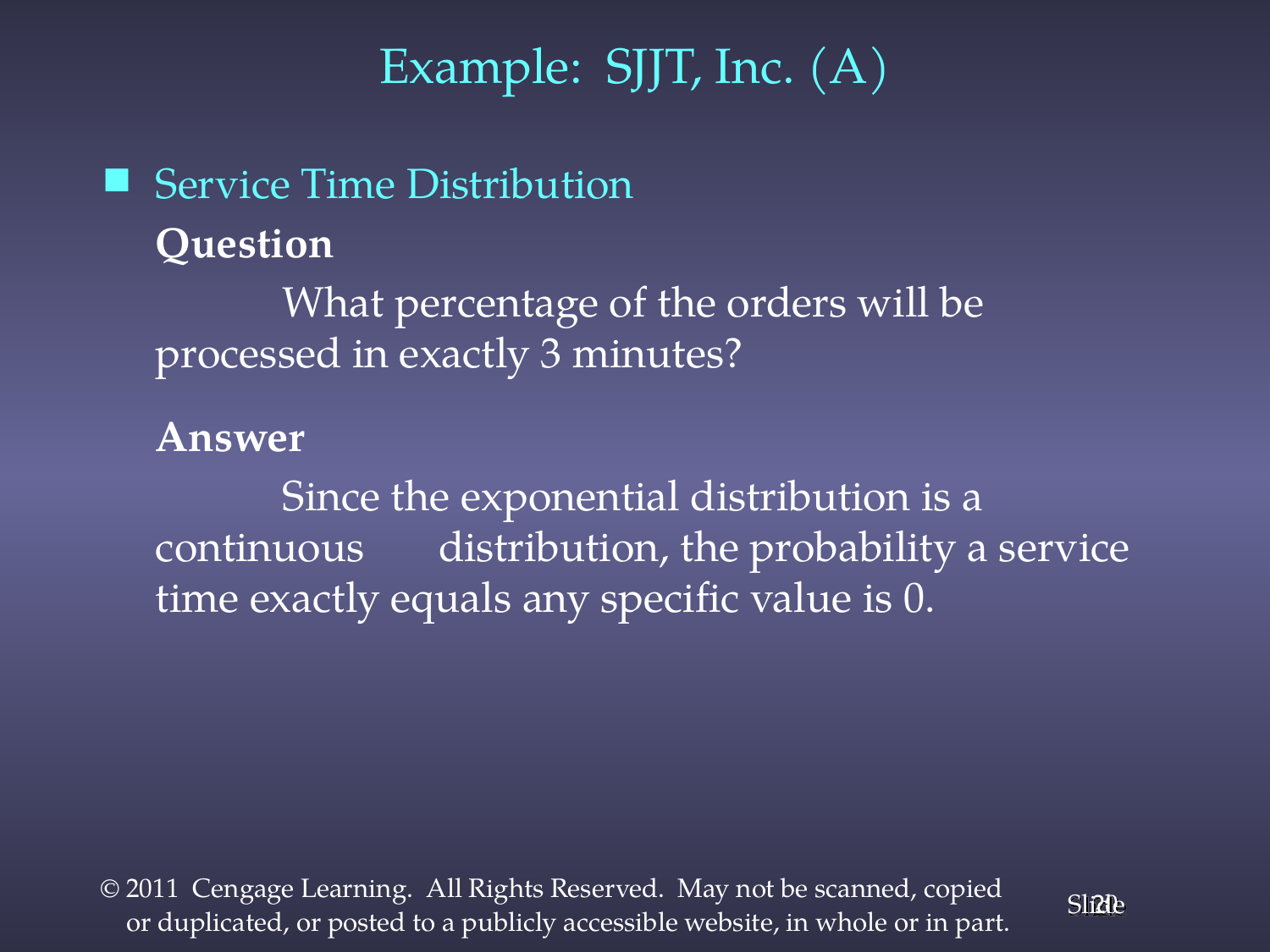

# Example:  SJJT, Inc. (A)
Service Time Distribution
	Question
		What percentage of the orders will be processed in exactly 3 minutes?

	Answer
		Since the exponential distribution is a continuous       distribution, the probability a service time exactly equals any specific value is 0.